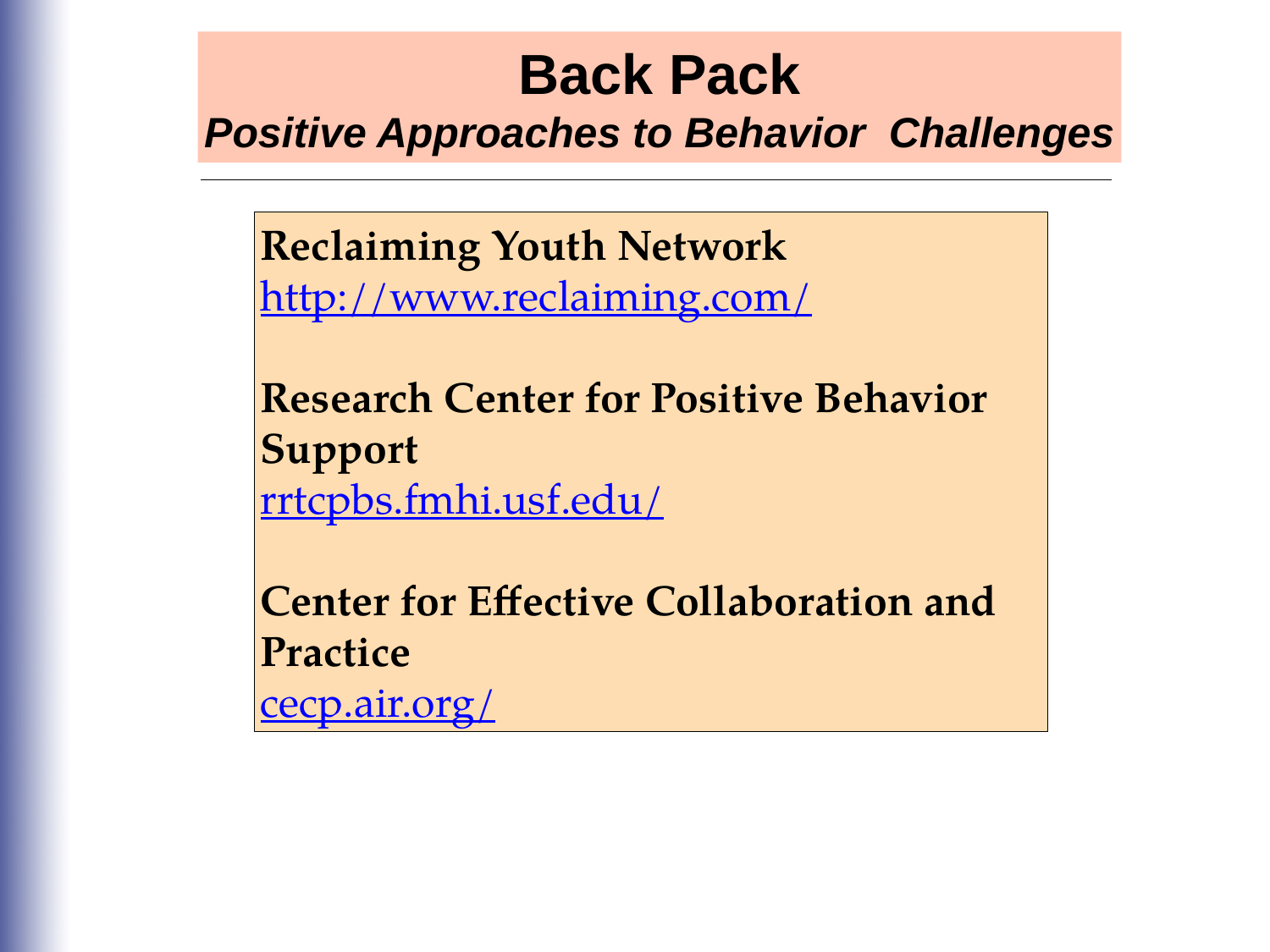

Back Pack
Positive Approaches to Behavior  Challenges

Reclaiming Youth Network
http://www.reclaiming.com/

Research Center for Positive Behavior Support
rrtcpbs.fmhi.usf.edu/

Center for Effective Collaboration and Practice
cecp.air.org/
40